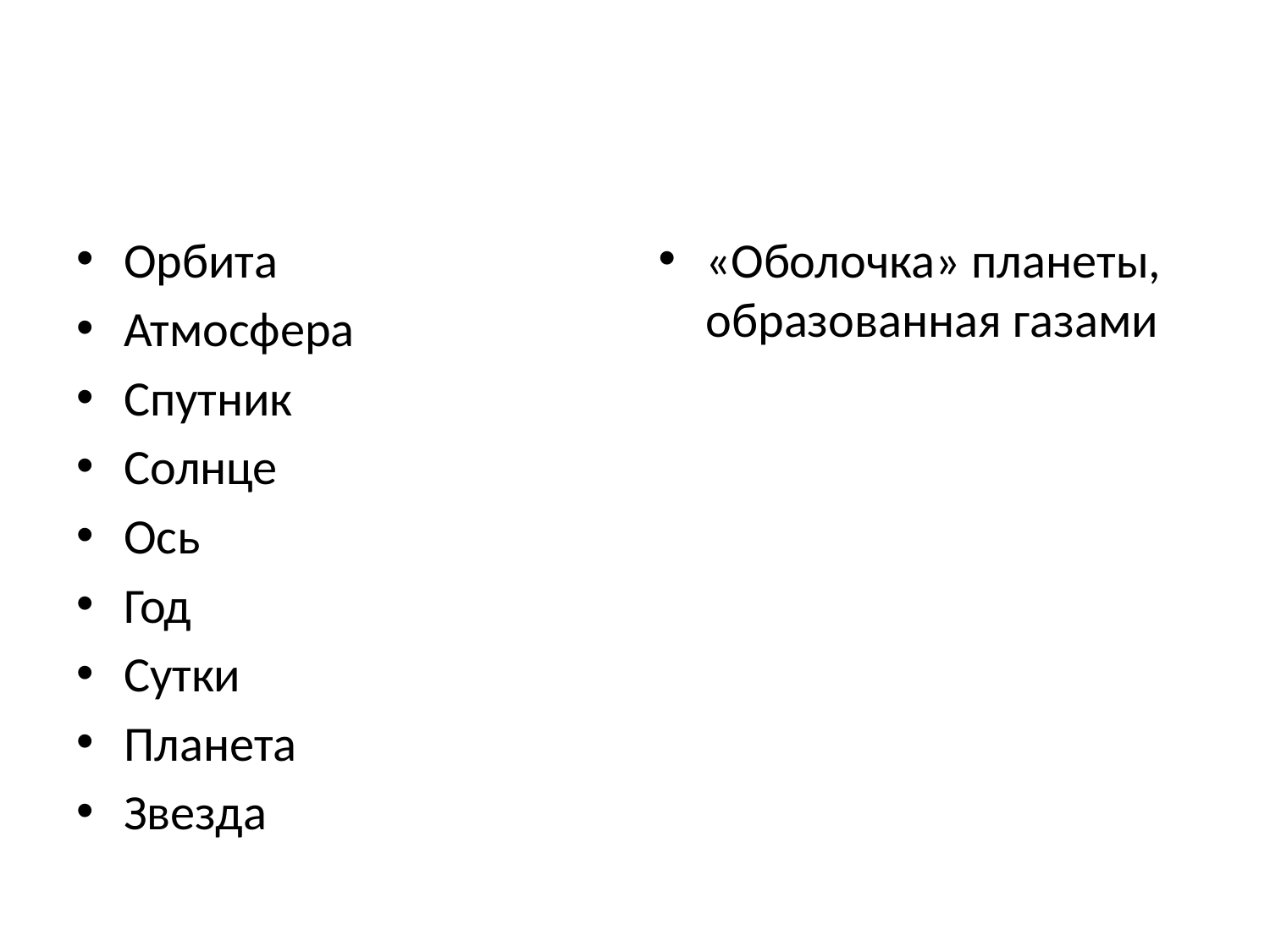

#
Орбита
Атмосфера
Спутник
Солнце
Ось
Год
Сутки
Планета
Звезда
«Оболочка» планеты, образованная газами